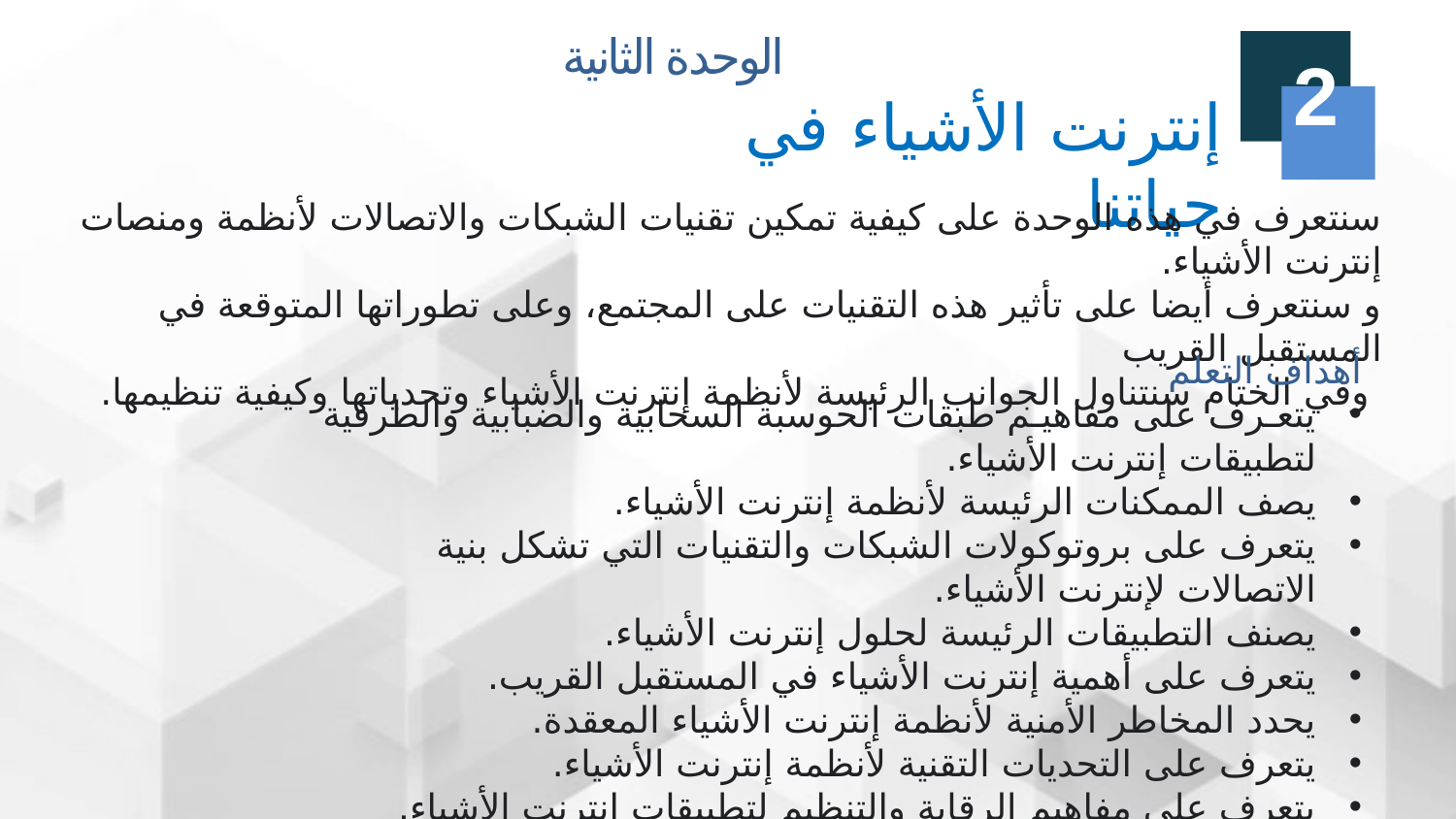

الوحدة الثانية
إنترنت الأشياء في حياتنا

2
سنتعرف في هذه الوحدة على كيفية تمكين تقنيات الشبكات والاتصالات لأنظمة ومنصات إنترنت الأشياء.
و سنتعرف أيضا على تأثير هذه التقنيات على المجتمع، وعلى تطوراتها المتوقعة في المستقبل القريب
 وفي الختام سنتناول الجوانب الرئيسة لأنظمة إنترنت الأشياء وتحدياتها وكيفية تنظيمها.
أهداف التعلم
يتعـرف على مفاهيـم طبقات الحوسبة السحابية والضبابية والطرفية لتطبيقات إنترنت الأشياء.
يصف الممكنات الرئيسة لأنظمة إنترنت الأشياء.
يتعرف على بروتوكولات الشبكات والتقنيات التي تشكل بنية الاتصالات لإنترنت الأشياء.
يصنف التطبيقات الرئيسة لحلول إنترنت الأشياء.
يتعرف على أهمية إنترنت الأشياء في المستقبل القريب.
يحدد المخاطر الأمنية لأنظمة إنترنت الأشياء المعقدة.
يتعرف على التحديات التقنية لأنظمة إنترنت الأشياء.
يتعرف على مفاهيم الرقابة والتنظيم لتطبيقات إنترنت الأشياء.